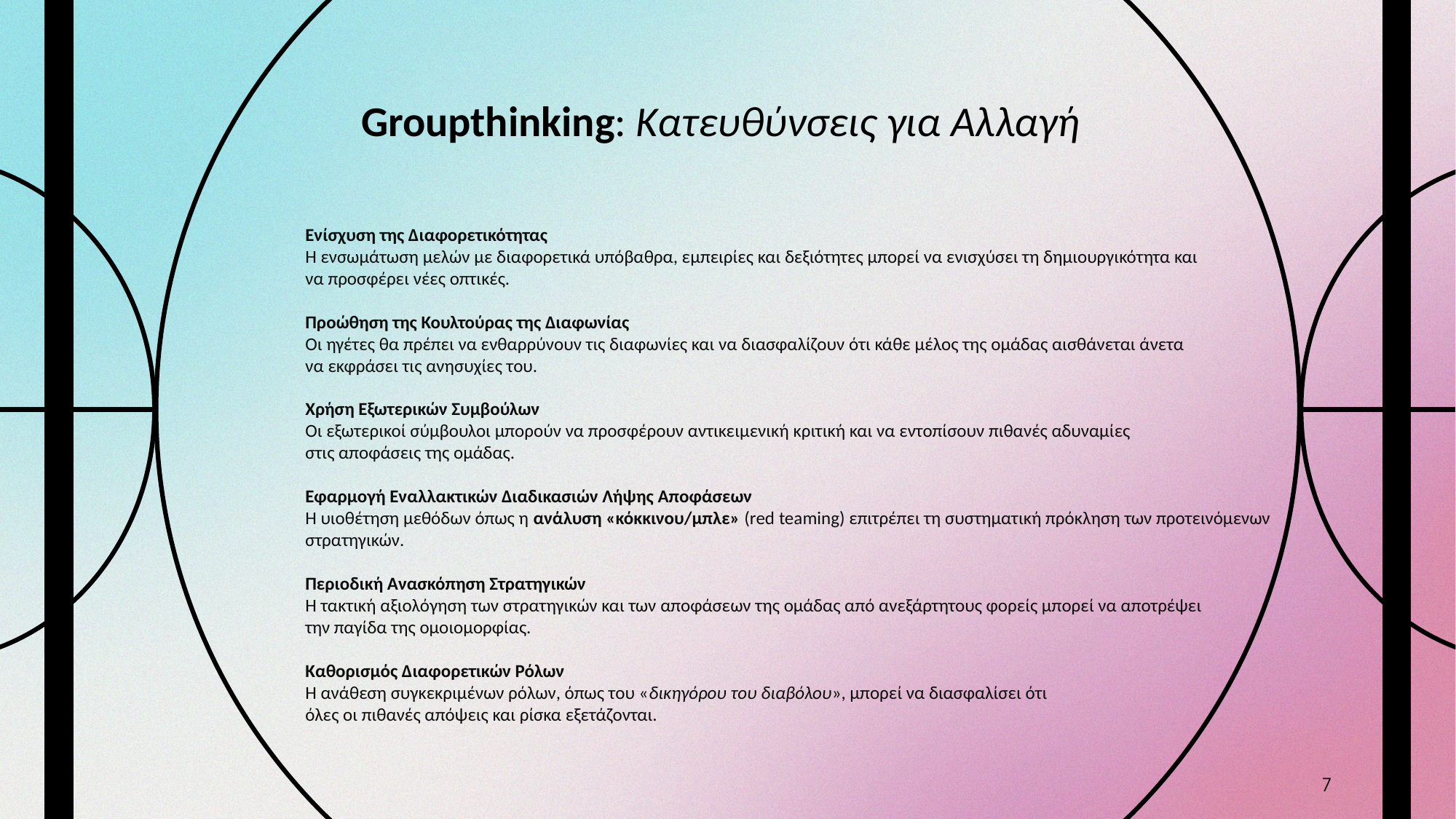

# Groupthinking: Κατευθύνσεις για Αλλαγή
Ενίσχυση της Διαφορετικότητας
Η ενσωμάτωση μελών με διαφορετικά υπόβαθρα, εμπειρίες και δεξιότητες μπορεί να ενισχύσει τη δημιουργικότητα και
να προσφέρει νέες οπτικές.

Προώθηση της Κουλτούρας της Διαφωνίας
Οι ηγέτες θα πρέπει να ενθαρρύνουν τις διαφωνίες και να διασφαλίζουν ότι κάθε μέλος της ομάδας αισθάνεται άνετα
να εκφράσει τις ανησυχίες του.

Χρήση Εξωτερικών Συμβούλων
Οι εξωτερικοί σύμβουλοι μπορούν να προσφέρουν αντικειμενική κριτική και να εντοπίσουν πιθανές αδυναμίες
στις αποφάσεις της ομάδας.

Εφαρμογή Εναλλακτικών Διαδικασιών Λήψης Αποφάσεων
Η υιοθέτηση μεθόδων όπως η ανάλυση «κόκκινου/μπλε» (red teaming) επιτρέπει τη συστηματική πρόκληση των προτεινόμενων
στρατηγικών.

Περιοδική Ανασκόπηση Στρατηγικών
Η τακτική αξιολόγηση των στρατηγικών και των αποφάσεων της ομάδας από ανεξάρτητους φορείς μπορεί να αποτρέψει
την παγίδα της ομοιομορφίας.

Καθορισμός Διαφορετικών Ρόλων
Η ανάθεση συγκεκριμένων ρόλων, όπως του «δικηγόρου του διαβόλου», μπορεί να διασφαλίσει ότι
όλες οι πιθανές απόψεις και ρίσκα εξετάζονται.
7